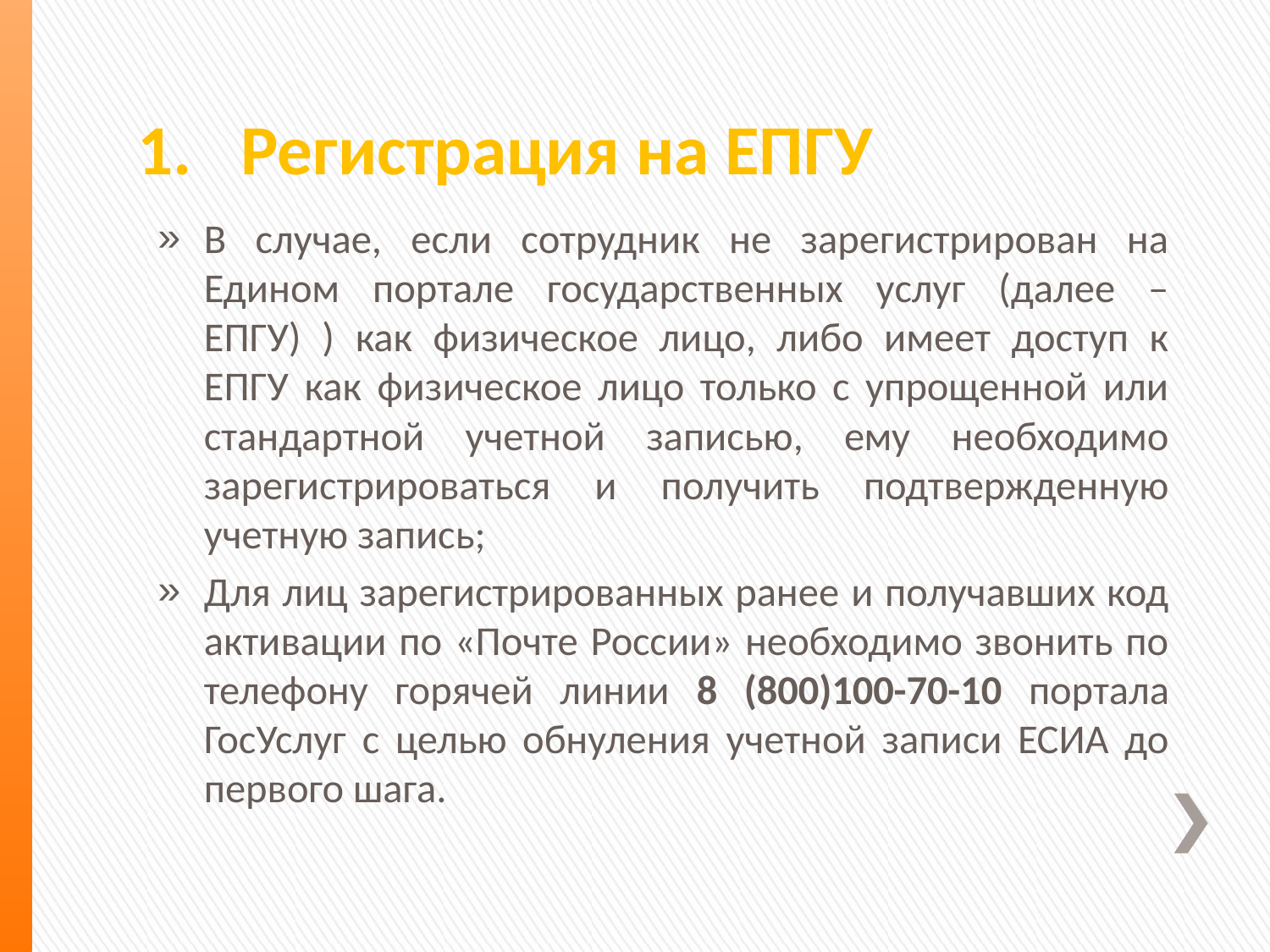

# Регистрация на ЕПГУ
В случае, если сотрудник не зарегистрирован на Едином портале государственных услуг (далее – ЕПГУ) ) как физическое лицо, либо имеет доступ к ЕПГУ как физическое лицо только с упрощенной или стандартной учетной записью, ему необходимо зарегистрироваться и получить подтвержденную учетную запись;
Для лиц зарегистрированных ранее и получавших код активации по «Почте России» необходимо звонить по телефону горячей линии 8 (800)100-70-10 портала ГосУслуг с целью обнуления учетной записи ЕСИА до первого шага.